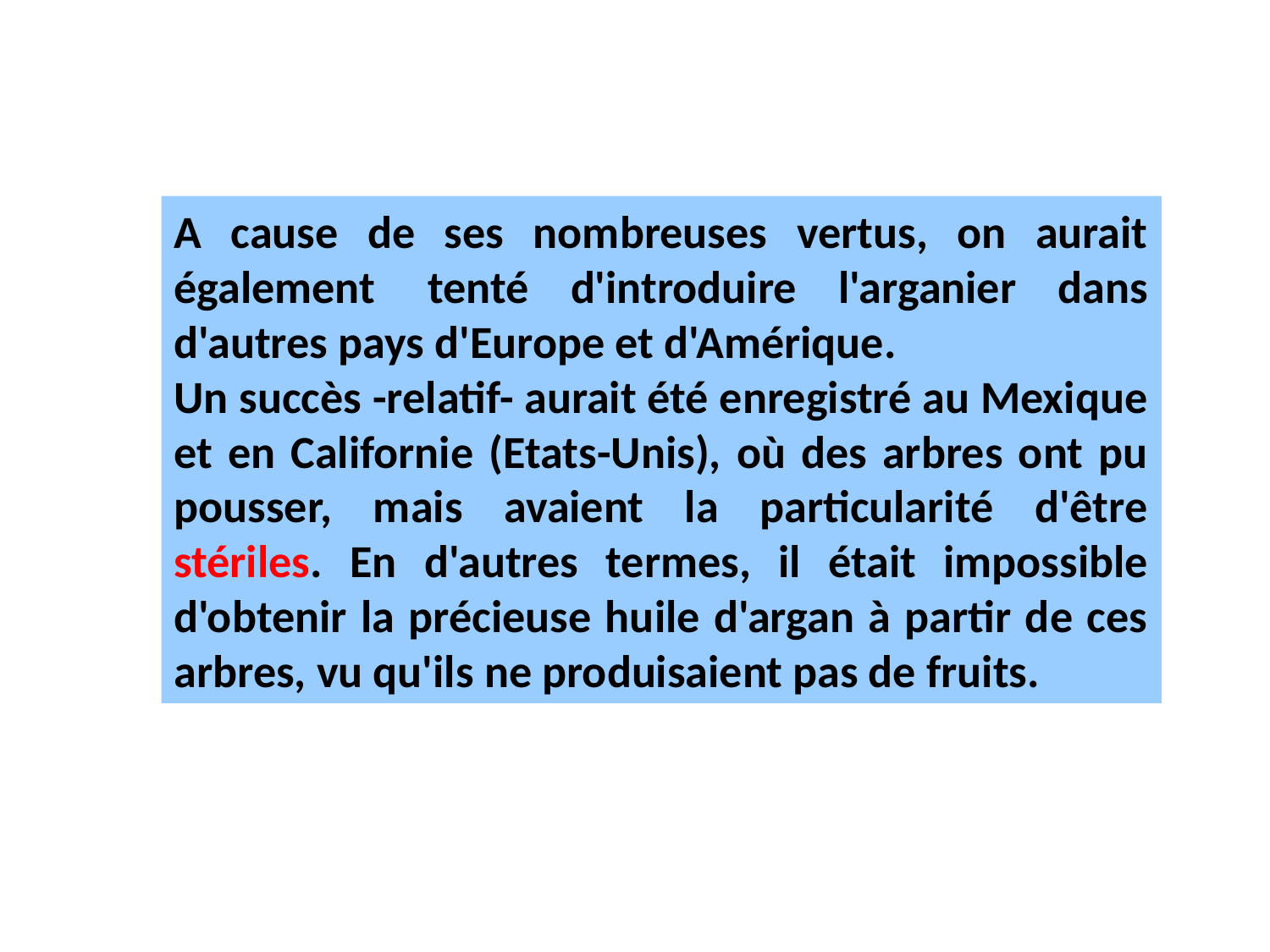

A cause de ses nombreuses vertus, on aurait également  tenté d'introduire l'arganier dans d'autres pays d'Europe et d'Amérique.
Un succès -relatif- aurait été enregistré au Mexique et en Californie (Etats-Unis), où des arbres ont pu pousser, mais avaient la particularité d'être stériles. En d'autres termes, il était impossible d'obtenir la précieuse huile d'argan à partir de ces arbres, vu qu'ils ne produisaient pas de fruits.